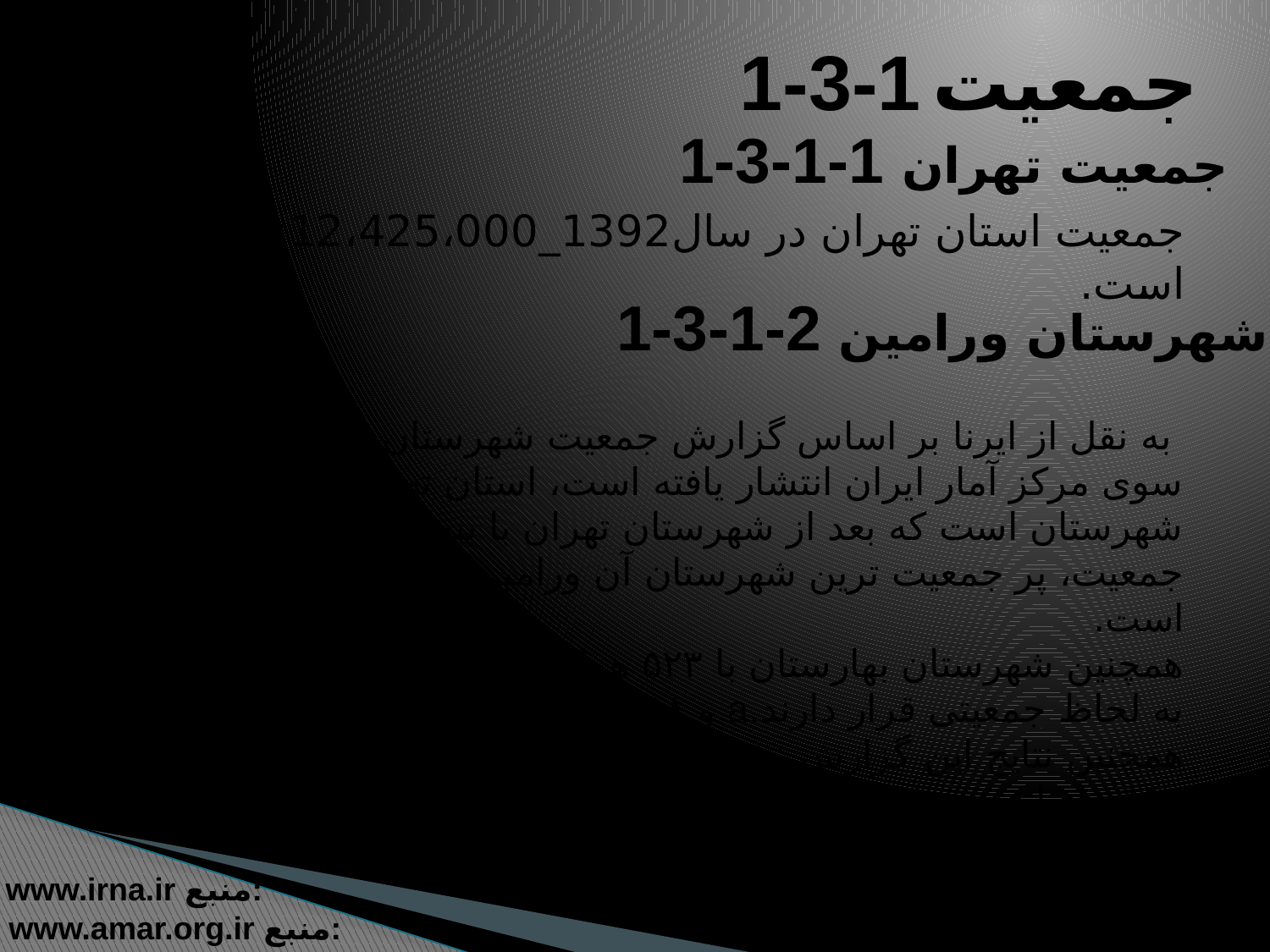

1-3-1 جمعیت
1-3-1-1 جمعیت تهران
# جمعیت استان تهران در سال1392_12،425،000نفر بوده است.  به نقل از ایرنا بر اساس گزارش جمعیت شهرستان‌های کشور که از سوی مرکز آمار ایران انتشار یافته است، استان تهران دارای ۱۴ شهرستان است که بعد از شهرستان تهران با بیش از هشت میلیون نفر جمعیت، پر جمعیت ترین شهرستان آن ورامین با ۵۲۶ هزار و ۲۹۴ نفر است. همچنین شهرستان بهارستان با ۵۲۳ هزار و ۶۳۶ و اسلامشهر با ۴۸۵هزار و ۶۸۸ نفر در مرتبه‌های سوم و چهارم aبه لحاظ جمعیتی قرار دارند. همچنین نتایج این گزارش نشان می‌دهد؛ از سه میلیون و ۷۳۳ هزار و ۱۹۰ خانوار بیش از سه میلیون و ۴۰۰ هزار خانوار در مناطق شهری این استان زندگی می‌کنند. .
1-3-1-2 شهرستان ورامین
www.irna.ir منبع:
www.amar.org.ir منبع: